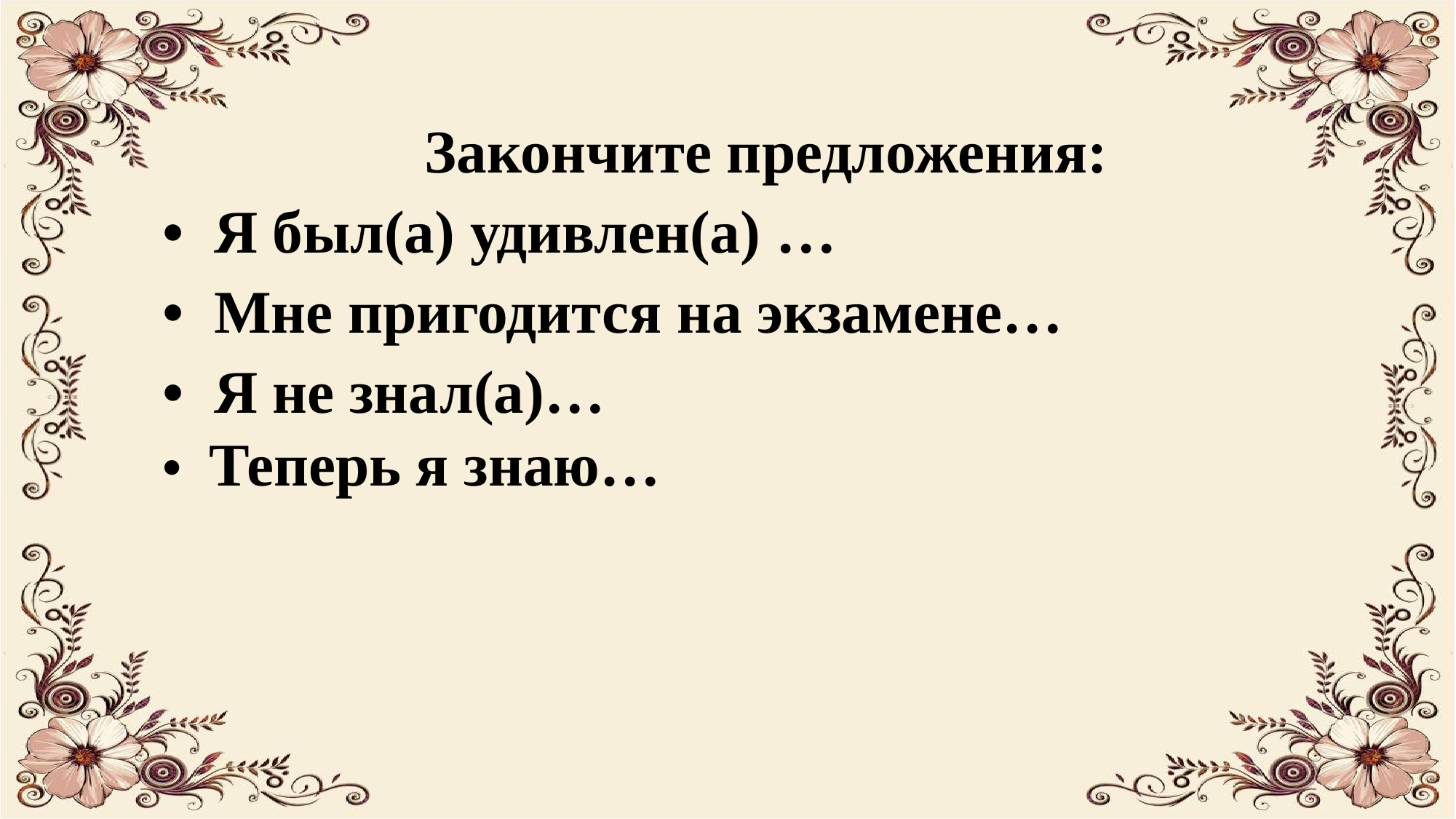

Закончите предложения:
•  Я был(а) удивлен(а) …
•  Мне пригодится на экзамене…
•  Я не знал(а)…
•  Теперь я знаю…